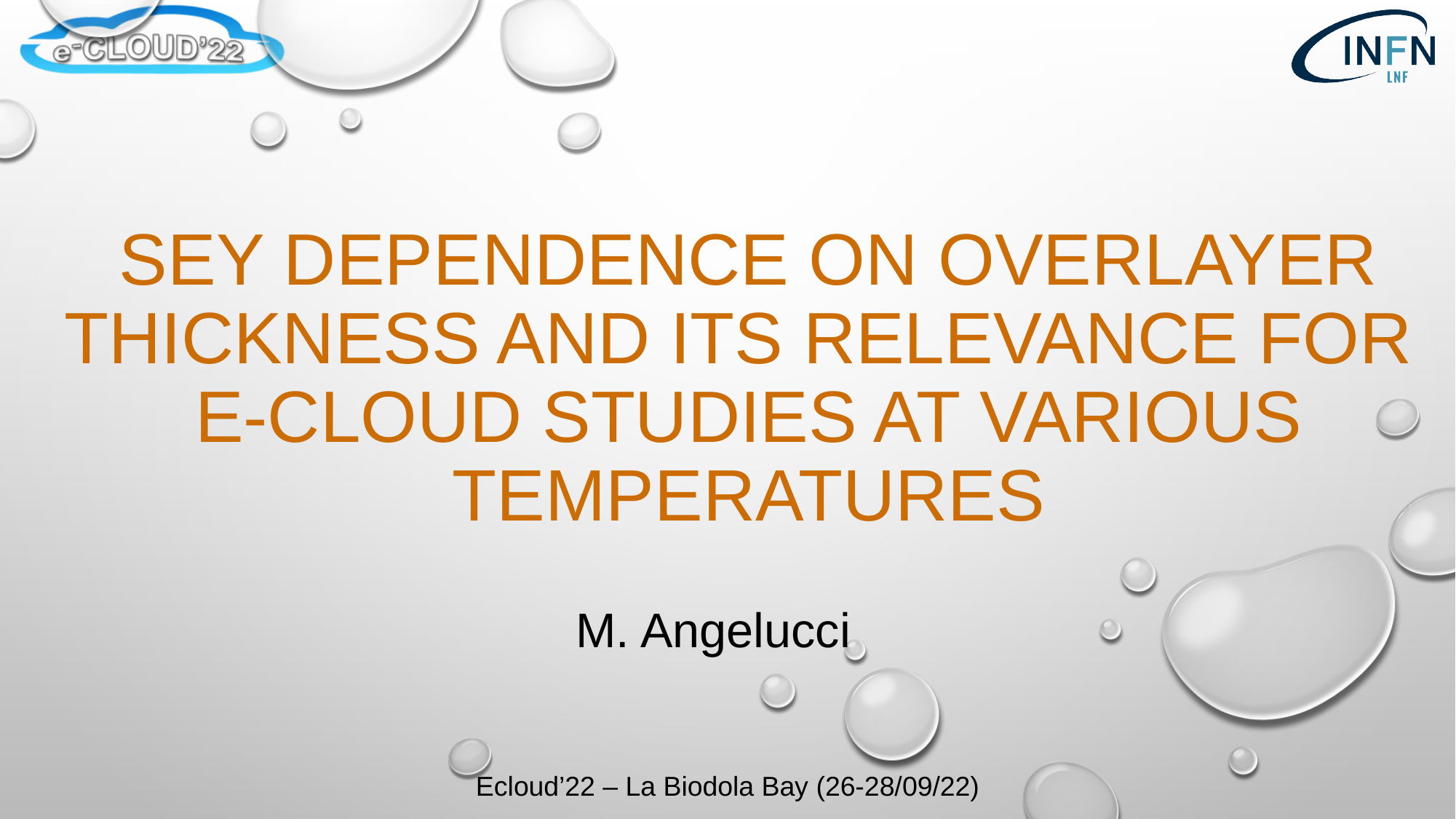

# SEY dependence on overlayer thickness and its relevance for e-cloud studies at various temperatures
M. Angelucci
Ecloud’22 – La Biodola Bay (26-28/09/22)